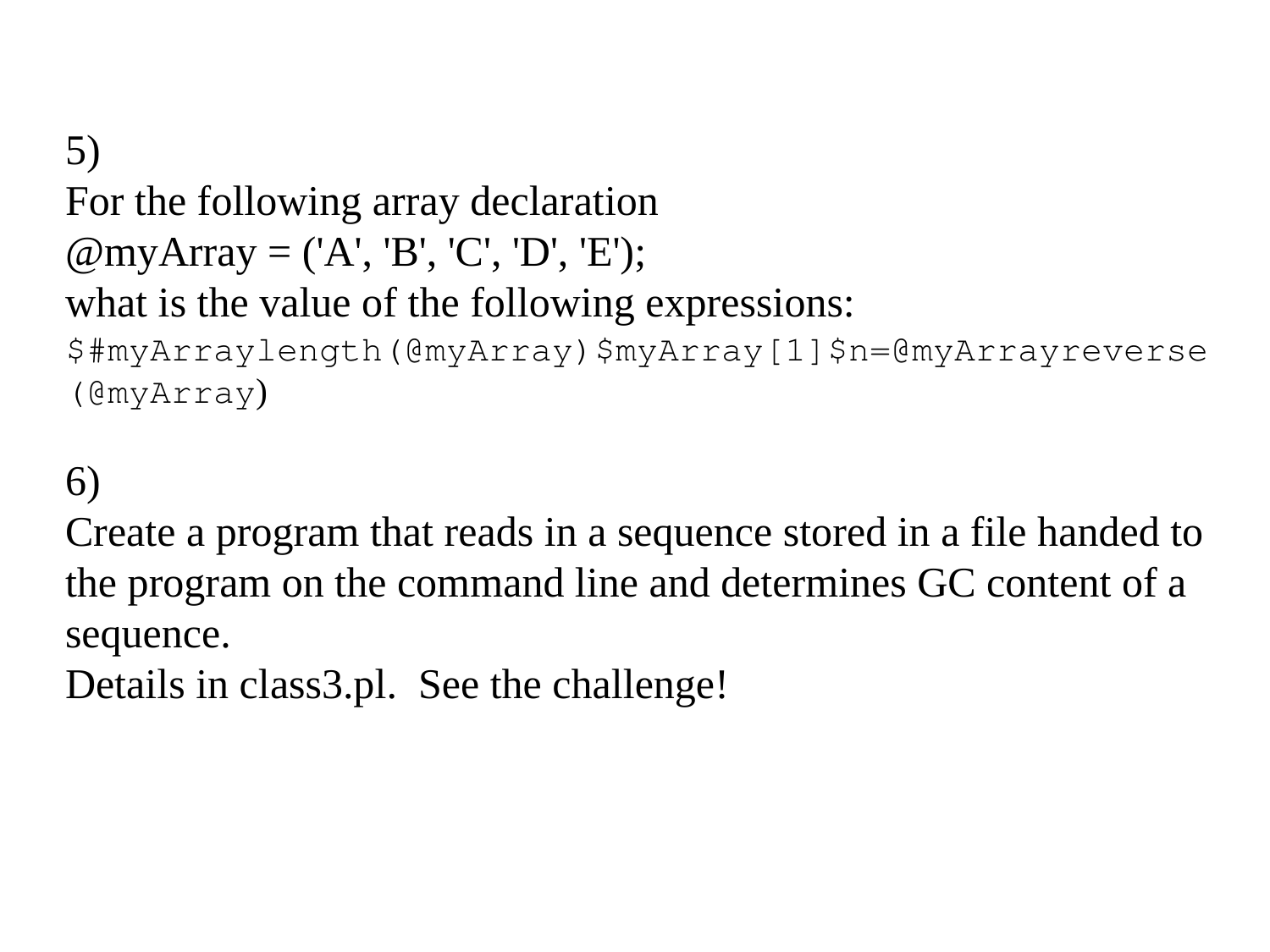

5)
For the following array declaration
@myArray = ('A', 'B', 'C', 'D', 'E');
what is the value of the following expressions:
$#myArray length(@myArray) $myArray[1] $n=@myArray reverse (@myArray)

6)
Create a program that reads in a sequence stored in a file handed to the program on the command line and determines GC content of a sequence.
Details in class3.pl.  See the challenge!